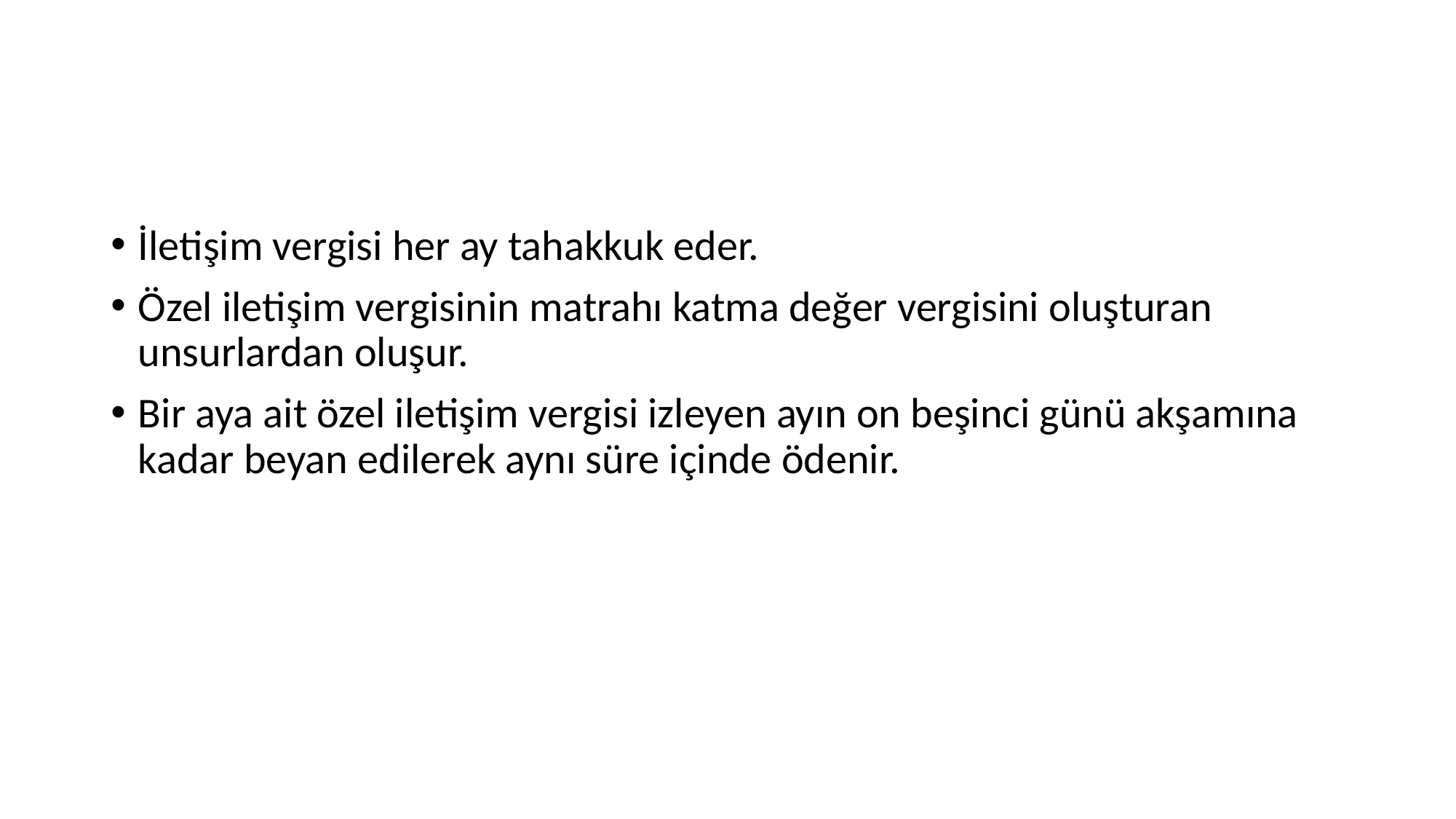

#
İletişim vergisi her ay tahakkuk eder.
Özel iletişim vergisinin matrahı katma değer vergisini oluşturan unsurlardan oluşur.
Bir aya ait özel iletişim vergisi izleyen ayın on beşinci günü akşamına kadar beyan edilerek aynı süre içinde ödenir.